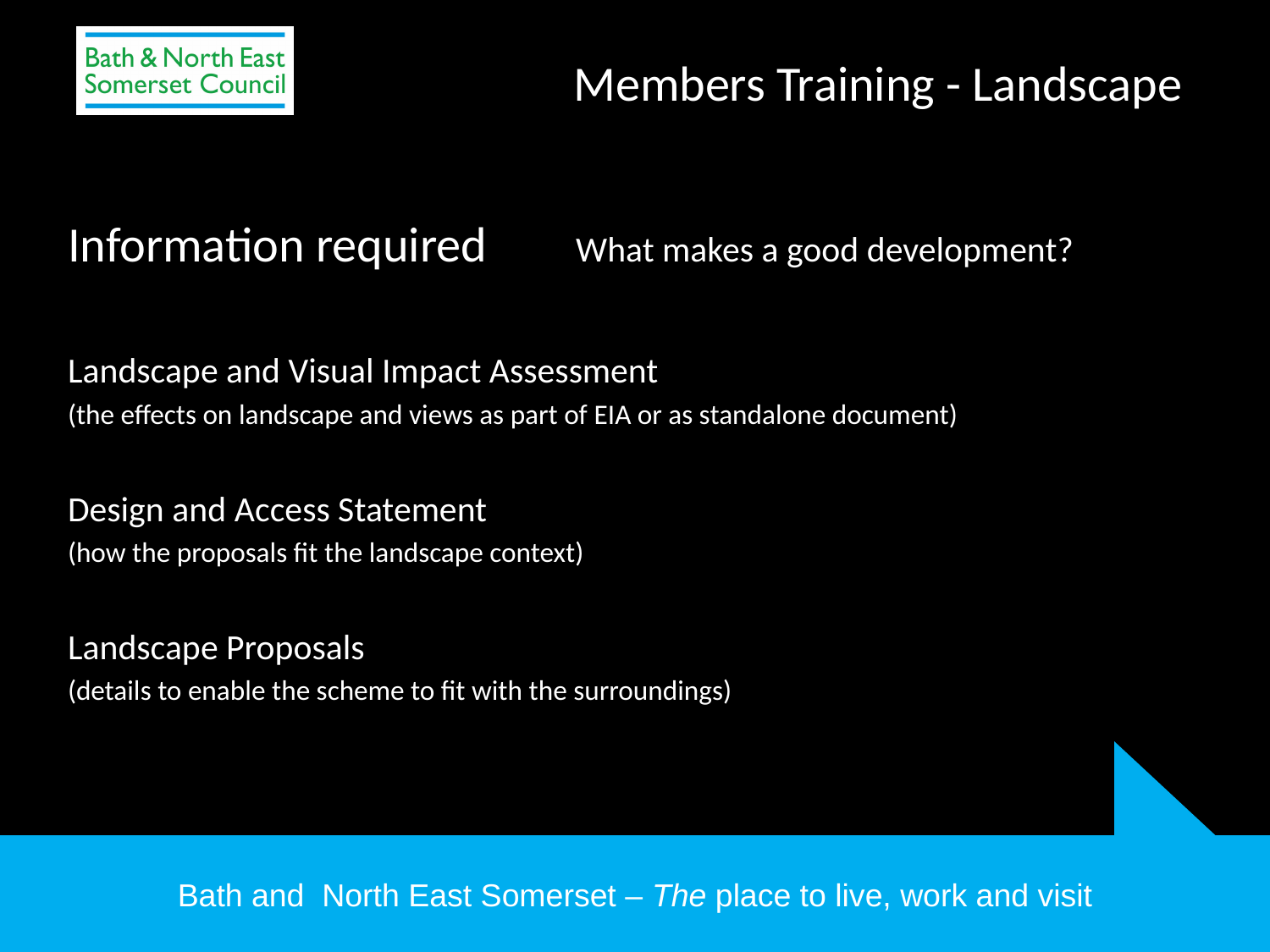

# Members Training - Landscape
Information required	What makes a good development?

Landscape and Visual Impact Assessment
(the effects on landscape and views as part of EIA or as standalone document)

Design and Access Statement
(how the proposals fit the landscape context)

Landscape Proposals
(details to enable the scheme to fit with the surroundings)